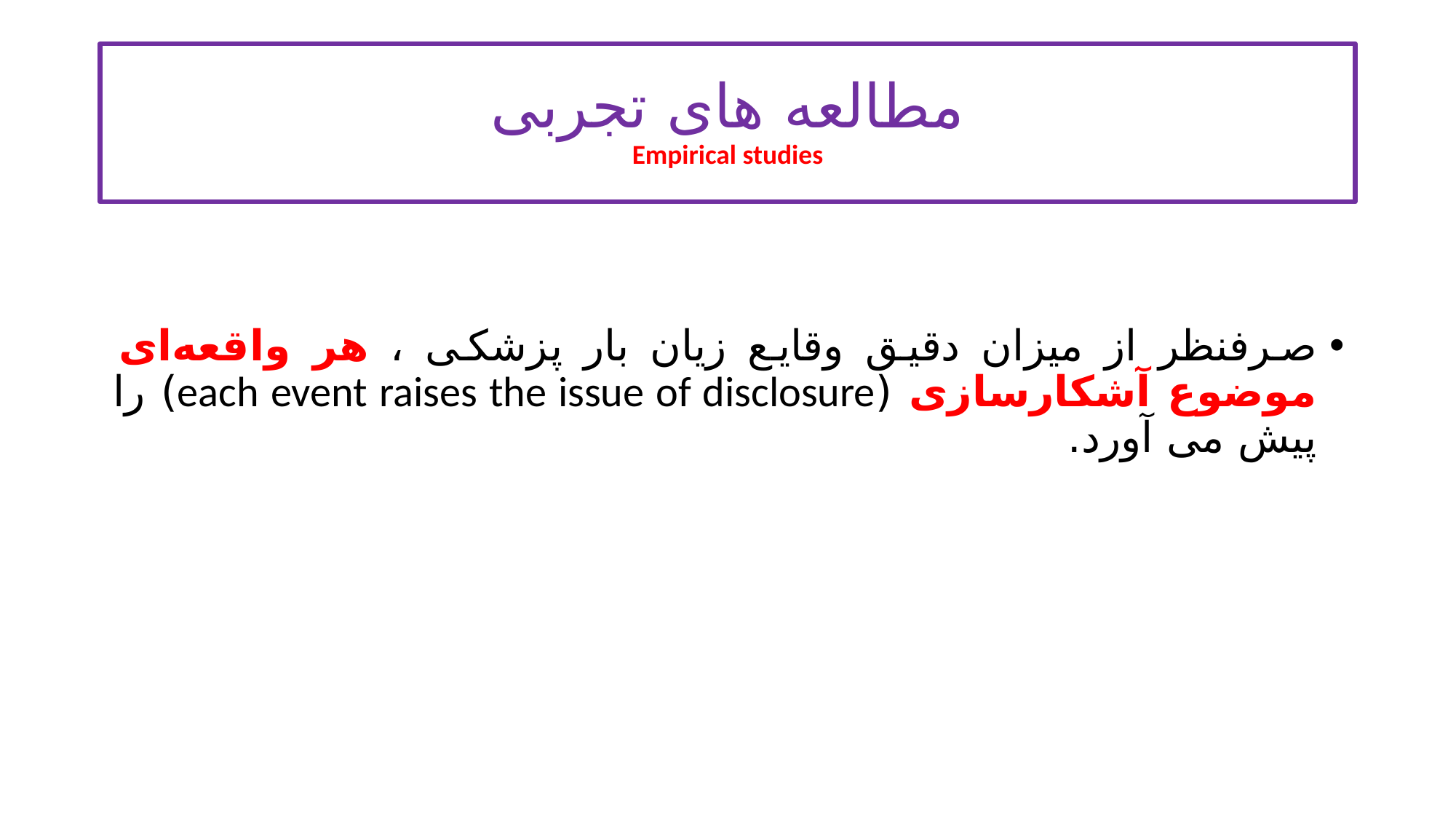

# مطالعه های تجربی Empirical studies
صرفنظر از میزان دقیق وقایع زیان بار پزشکی ، هر واقعه‌ای موضوع آشکارسازی (each event raises the issue of disclosure) را پیش می آورد.